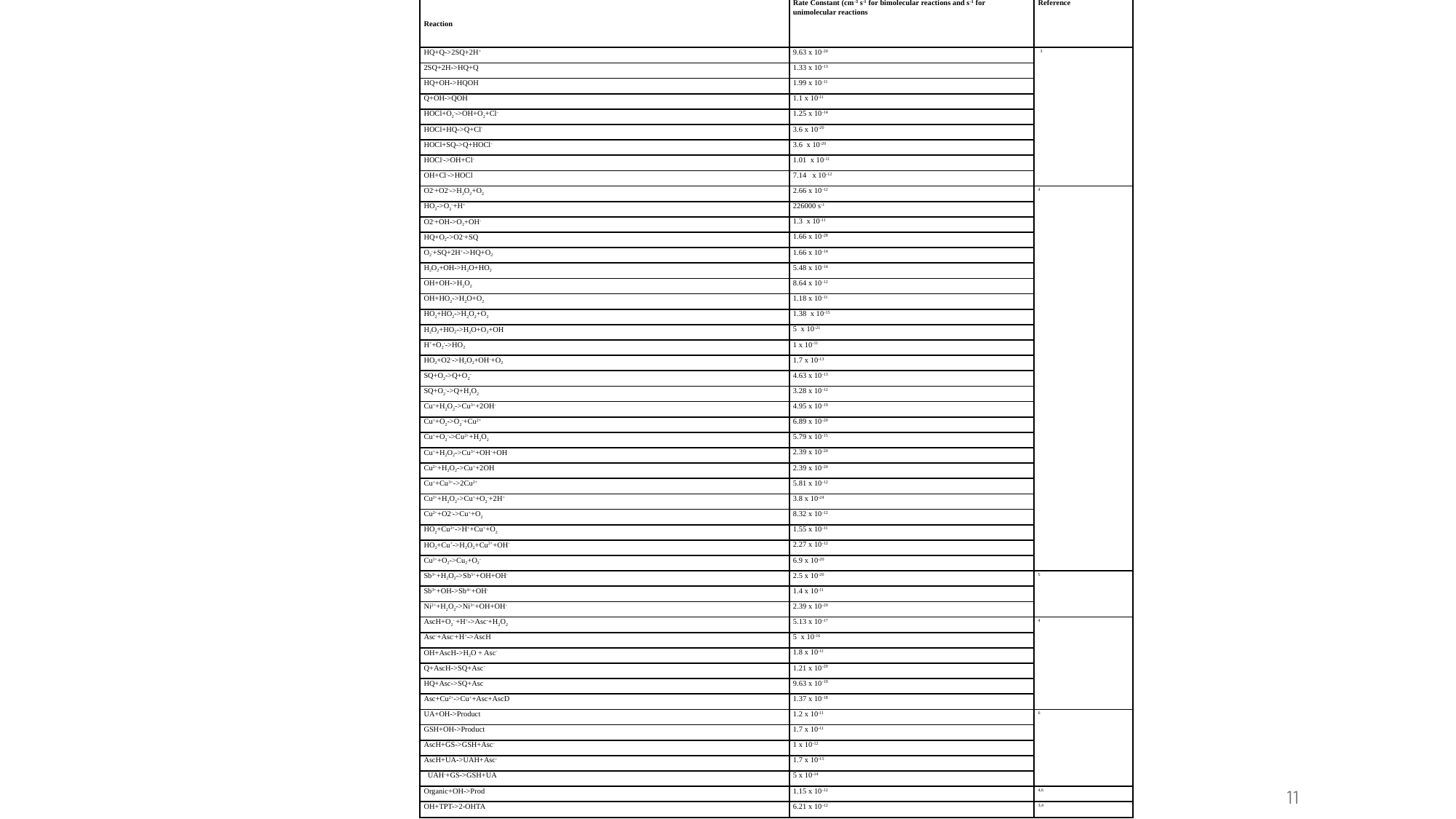

| Reaction | Rate Constant (cm-3 s-1 for bimolecular reactions and s-1 for unimolecular reactions | Reference |
| --- | --- | --- |
| HQ+Q->2SQ+2H+ | 9.63 x 10-20 | 3 |
| 2SQ+2H->HQ+Q | 1.33 x 10-13 |  |
| HQ+OH->HQOH | 1.99 x 10-11 |  |
| Q+OH->QOH | 1.1 x 10-11 |  |
| HOCl+O2-->OH+O2+Cl- | 1.25 x 10-14 |  |
| HOCl+HQ->Q+Cl- | 3.6 x 10-20 |  |
| HOCl+SQ->Q+HOCl- | 3.6 x 10-20 |  |
| HOCl-->OH+Cl- | 1.01 x 10-11 |  |
| OH+Cl-->HOCl | 7.14 x 10-12 |  |
| O2-+O2-->H2O2+O2 | 2.66 x 10-12 | 4 |
| HO2->O2-+H+ | 226000 s-1 |  |
| O2-+OH->O2+OH- | 1.3 x 10-11 |  |
| HQ+O2->O2-+SQ | 1.66 x 10-28 |  |
| O2-+SQ+2H+->HQ+O2 | 1.66 x 10-14 |  |
| H2O2+OH->H2O+HO2 | 5.48 x 10-14 |  |
| OH+OH->H2O2 | 8.64 x 10-12 |  |
| OH+HO2->H2O+O2 | 1.18 x 10-11 |  |
| HO2+HO2->H2O2+O2 | 1.38 x 10-15 |  |
| H2O2+HO2->H2O+O2+OH | 5 x 10-21 |  |
| H++O2-->HO2 | 1 x 10-11 |  |
| HO2+O2-->H2O2+OH-+O2 | 1.7 x 10-13 |  |
| SQ+O2->Q+O2- | 4.63 x 10-13 |  |
| SQ+O2-->Q+H2O2 | 3.28 x 10-12 |  |
| Cu++H2O2->Cu3++2OH- | 4.95 x 10-19 |  |
| Cu++O2->O2-+Cu2+ | 6.89 x 10-20 |  |
| Cu++O2-->Cu2++H2O2 | 5.79 x 10-15 |  |
| Cu++H2O2->Cu3++OH-+OH | 2.39 x 10-20 |  |
| Cu2++H2O2->Cu++2OH | 2.39 x 10-20 |  |
| Cu++Cu3+->2Cu2+ | 5.81 x 10-12 |  |
| Cu2++H2O2->Cu++O2-+2H+ | 3.8 x 10-24 |  |
| Cu2++O2-->Cu++O2 | 8.32 x 10-12 |  |
| HO2+Cu2+->H++Cu++O2 | 1.55 x 10-11 |  |
| HO2+Cu+->H2O2+Cu2++OH- | 2.27 x 10-12 |  |
| Cu1++O2->Cu2+O2- | 6.9 x 10-20 |  |
| Sb3++H2O2->Sb5++OH+OH- | 2.5 x 10-20 | 5 |
| Sb3++OH->Sb4++OH- | 1.4 x 10-11 |  |
| Ni2++H2O2->Ni3++OH+OH- | 2.39 x 10-20 |  |
| AscH+O2- +H+->Asc-+H2O2 | 5.13 x 10-17 | 4 |
| Asc-+Asc-+H+->AscH | 5 x 10-16 |  |
| OH+AscH->H2O + Asc- | 1.8 x 10-11 |  |
| Q+AscH->SQ+Asc- | 1.21 x 10-20 |  |
| HQ+Asc->SQ+Asc | 9.63 x 10-19 |  |
| Asc+Cu2+->Cu++Asc+AscD | 1.37 x 10-18 |  |
| UA+OH->Product | 1.2 x 10-11 | 6 |
| GSH+OH->Product | 1.7 x 10-11 |  |
| AscH+GS->GSH+Asc- | 1 x 10-12 |  |
| AscH+UA->UAH+Asc- | 1.7 x 10-15 |  |
| UAH-+GS->GSH+UA | 5 x 10-14 |  |
| Organic+OH->Prod | 1.15 x 10-12 | 4,6 |
| OH+TPT->2-OHTA | 6.21 x 10-12 | 3,4 |
11